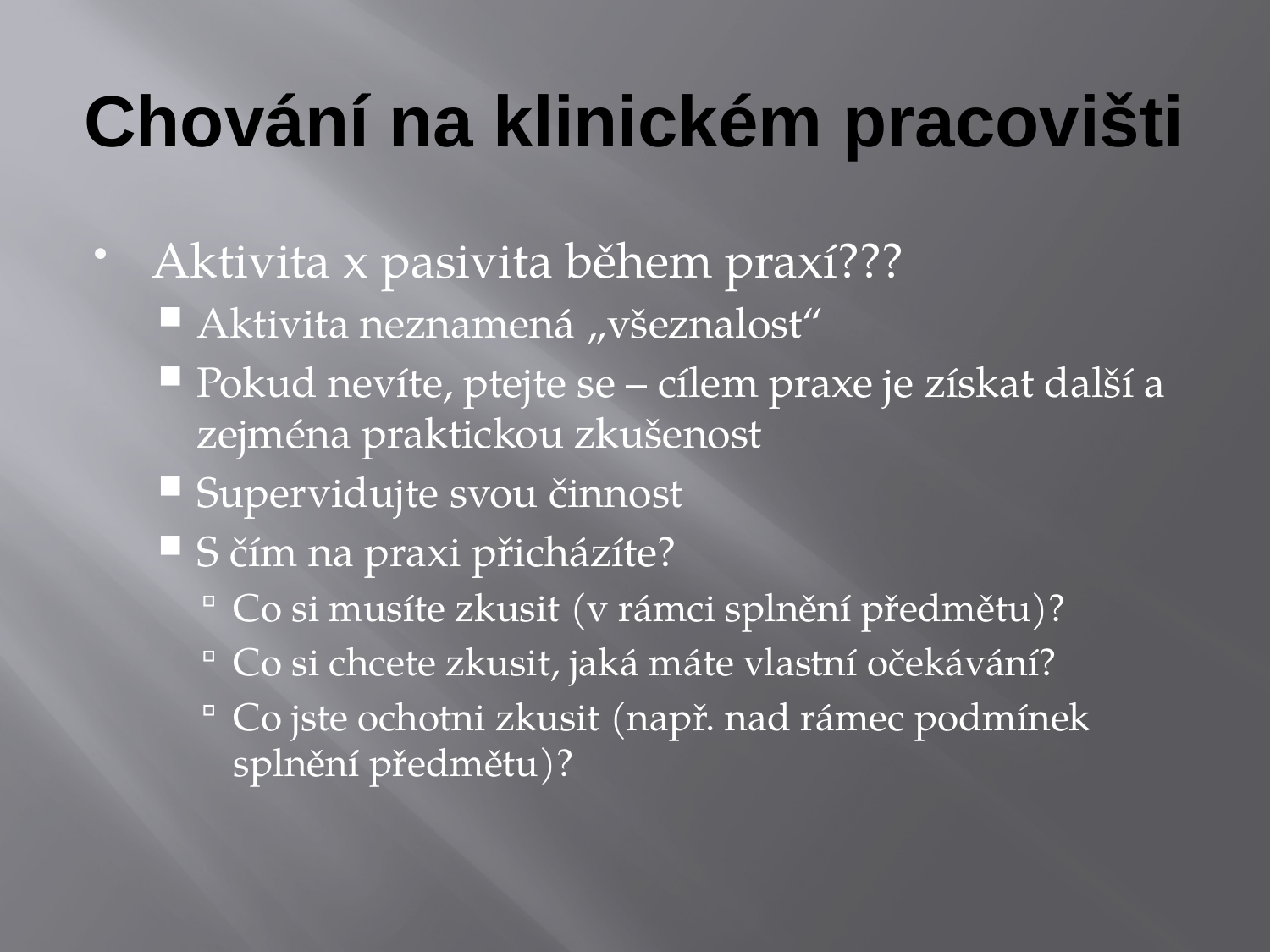

# Chování na klinickém pracovišti
Aktivita x pasivita během praxí???
Aktivita neznamená „všeznalost“
Pokud nevíte, ptejte se – cílem praxe je získat další a zejména praktickou zkušenost
Supervidujte svou činnost
S čím na praxi přicházíte?
Co si musíte zkusit (v rámci splnění předmětu)?
Co si chcete zkusit, jaká máte vlastní očekávání?
Co jste ochotni zkusit (např. nad rámec podmínek splnění předmětu)?